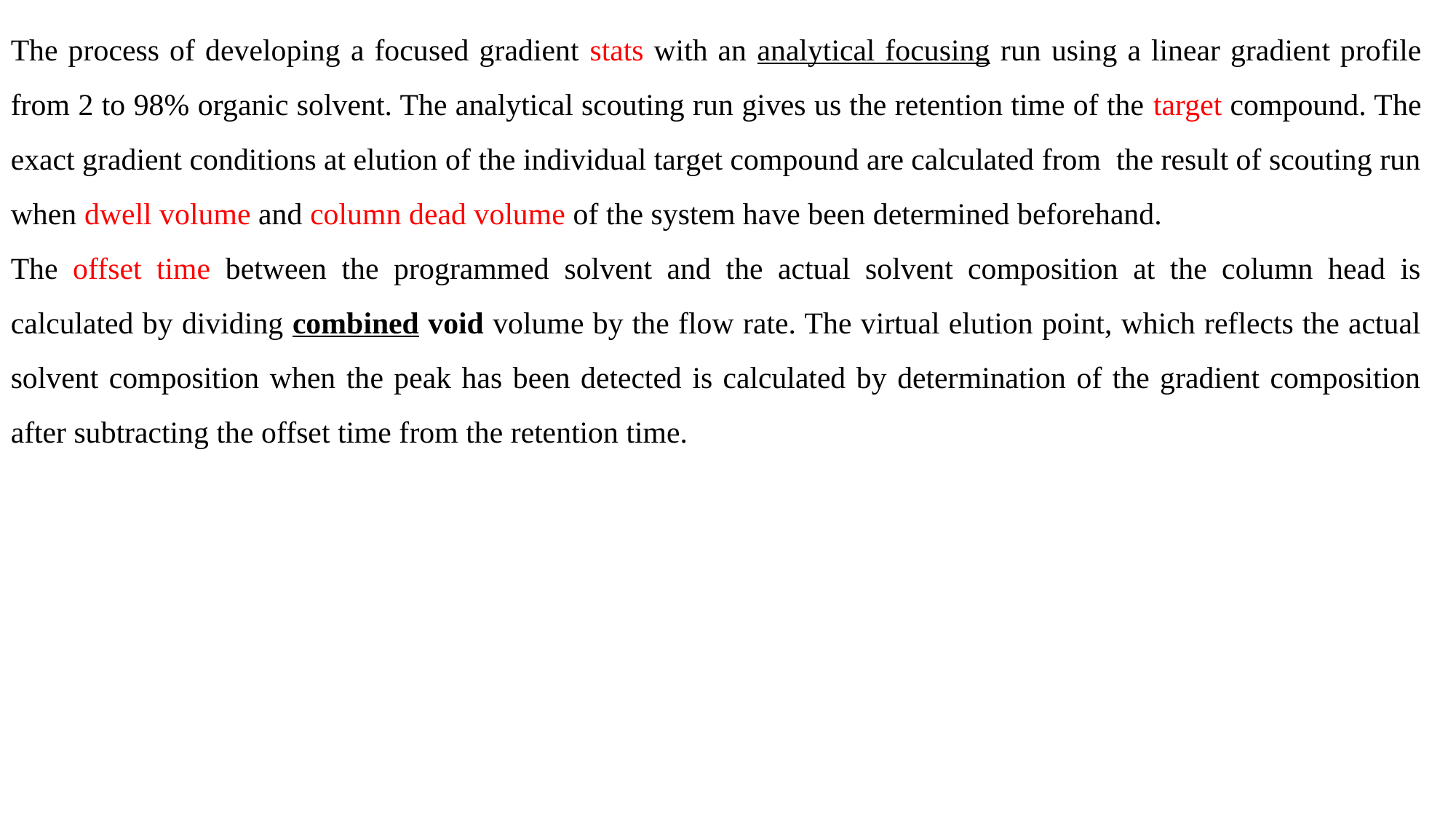

The process of developing a focused gradient stats with an analytical focusing run using a linear gradient profile from 2 to 98% organic solvent. The analytical scouting run gives us the retention time of the target compound. The exact gradient conditions at elution of the individual target compound are calculated from  the result of scouting run when dwell volume and column dead volume of the system have been determined beforehand.
The offset time between the programmed solvent and the actual solvent composition at the column head is calculated by dividing combined void volume by the flow rate. The virtual elution point, which reflects the actual solvent composition when the peak has been detected is calculated by determination of the gradient composition after subtracting the offset time from the retention time.